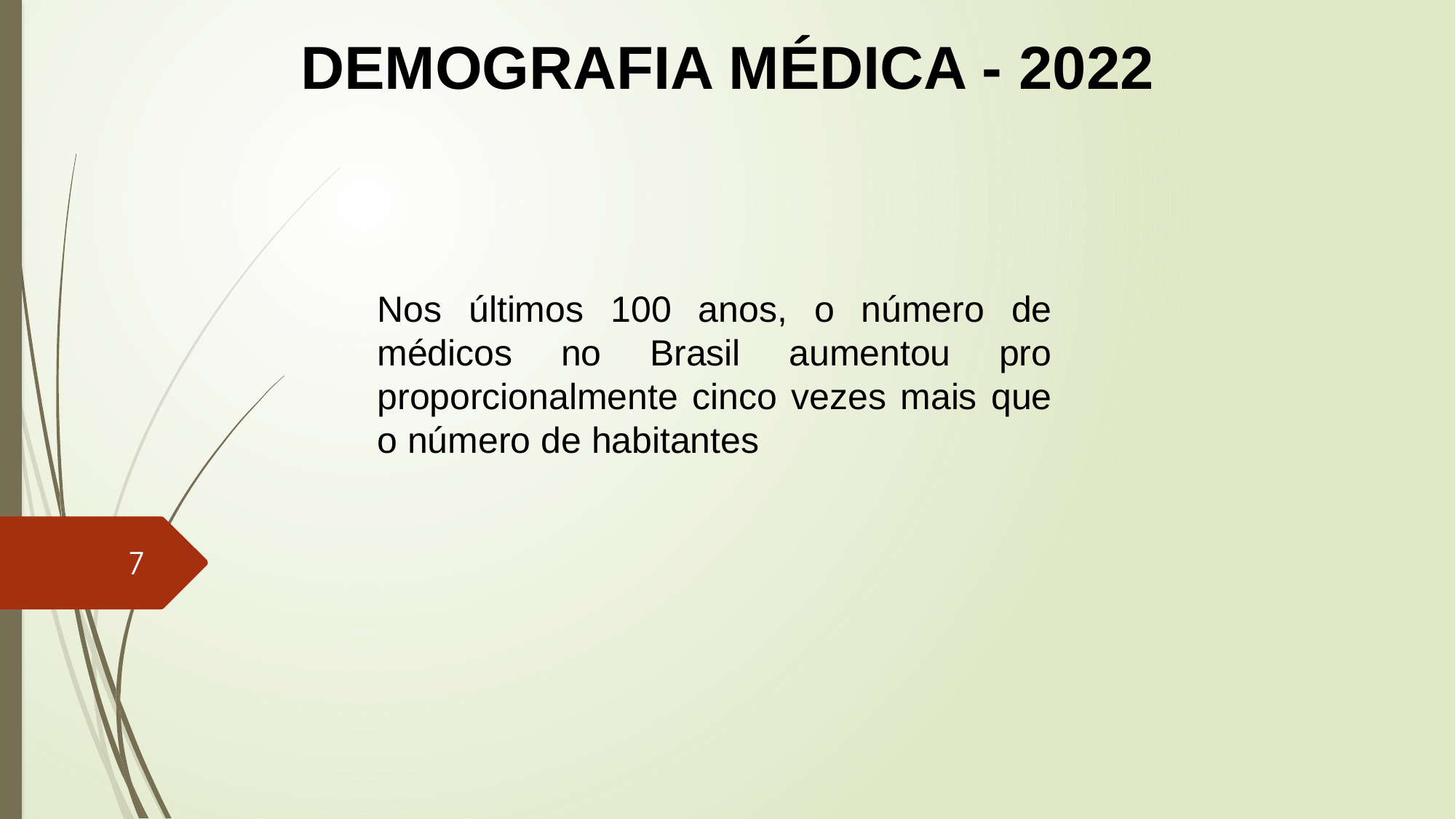

DEMOGRAFIA MÉDICA - 2022
Nos últimos 100 anos, o número de médicos no Brasil aumentou pro proporcionalmente cinco vezes mais que o número de habitantes
7